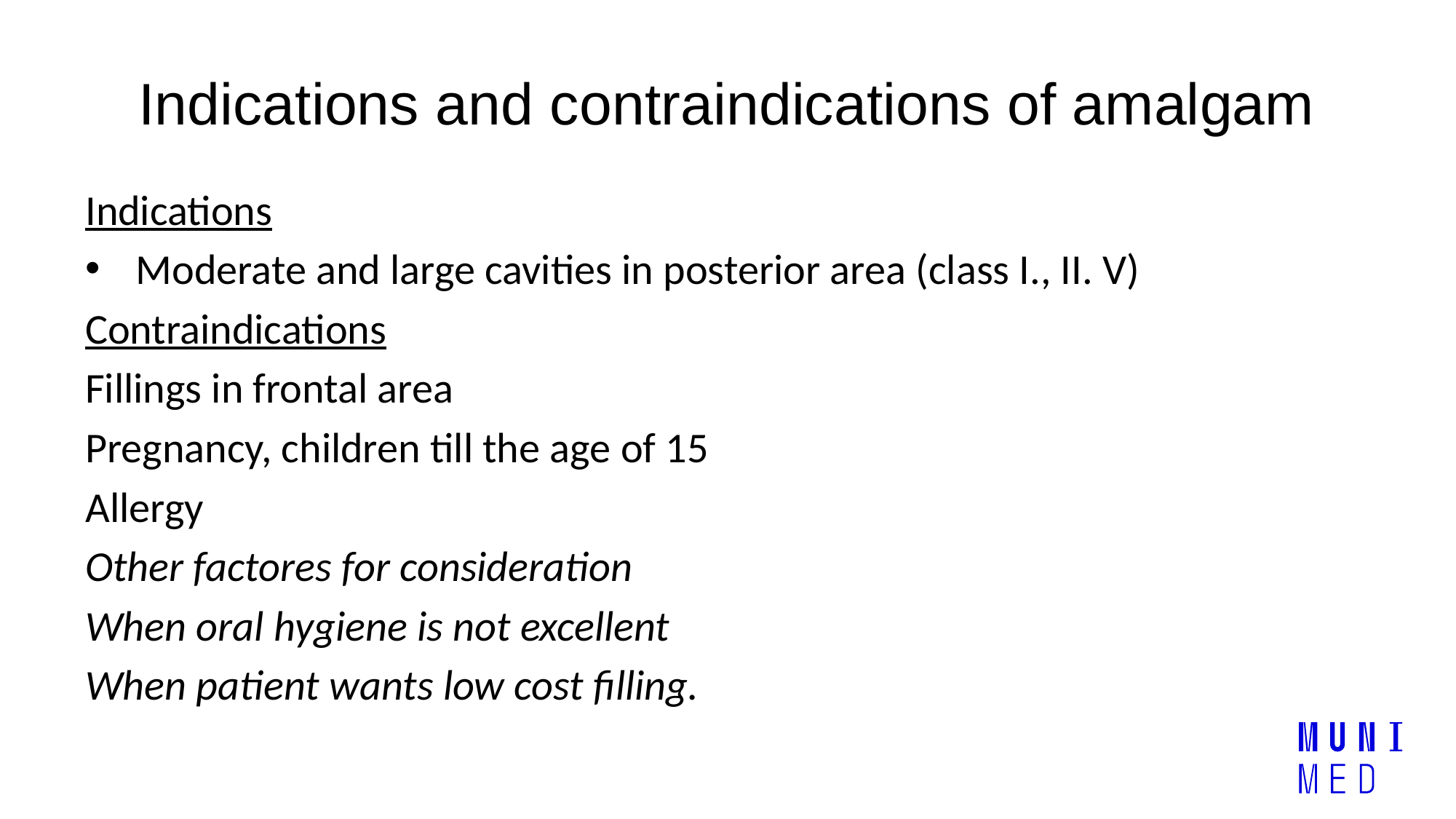

# Indications and contraindications of amalgam
Indications
 Moderate and large cavities in posterior area (class I., II. V)
Contraindications
Fillings in frontal area
Pregnancy, children till the age of 15
Allergy
Other factores for consideration
When oral hygiene is not excellent
When patient wants low cost filling.